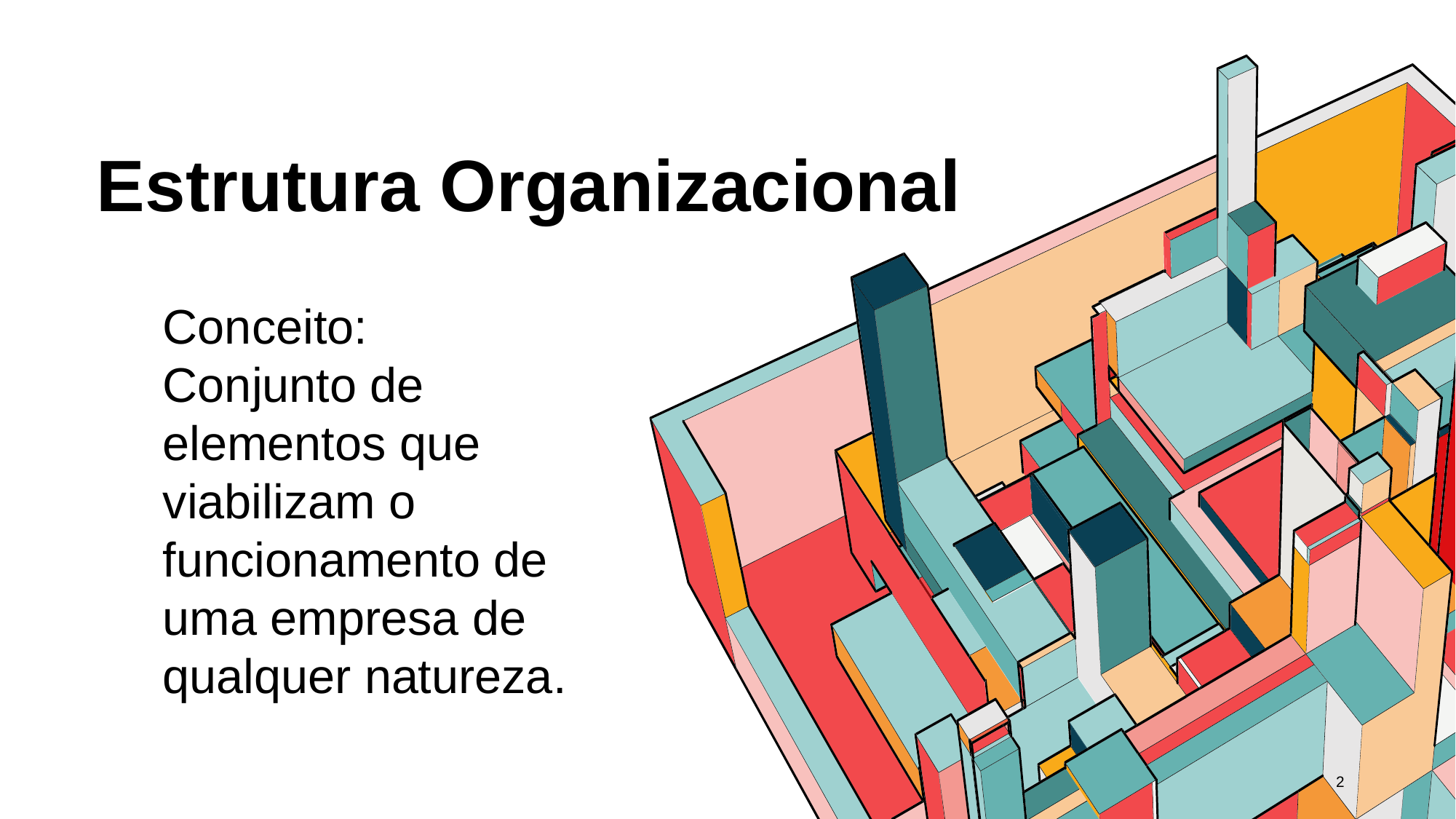

Estrutura Organizacional

Conceito:
Conjunto de elementos que viabilizam o funcionamento de uma empresa de qualquer natureza.
2